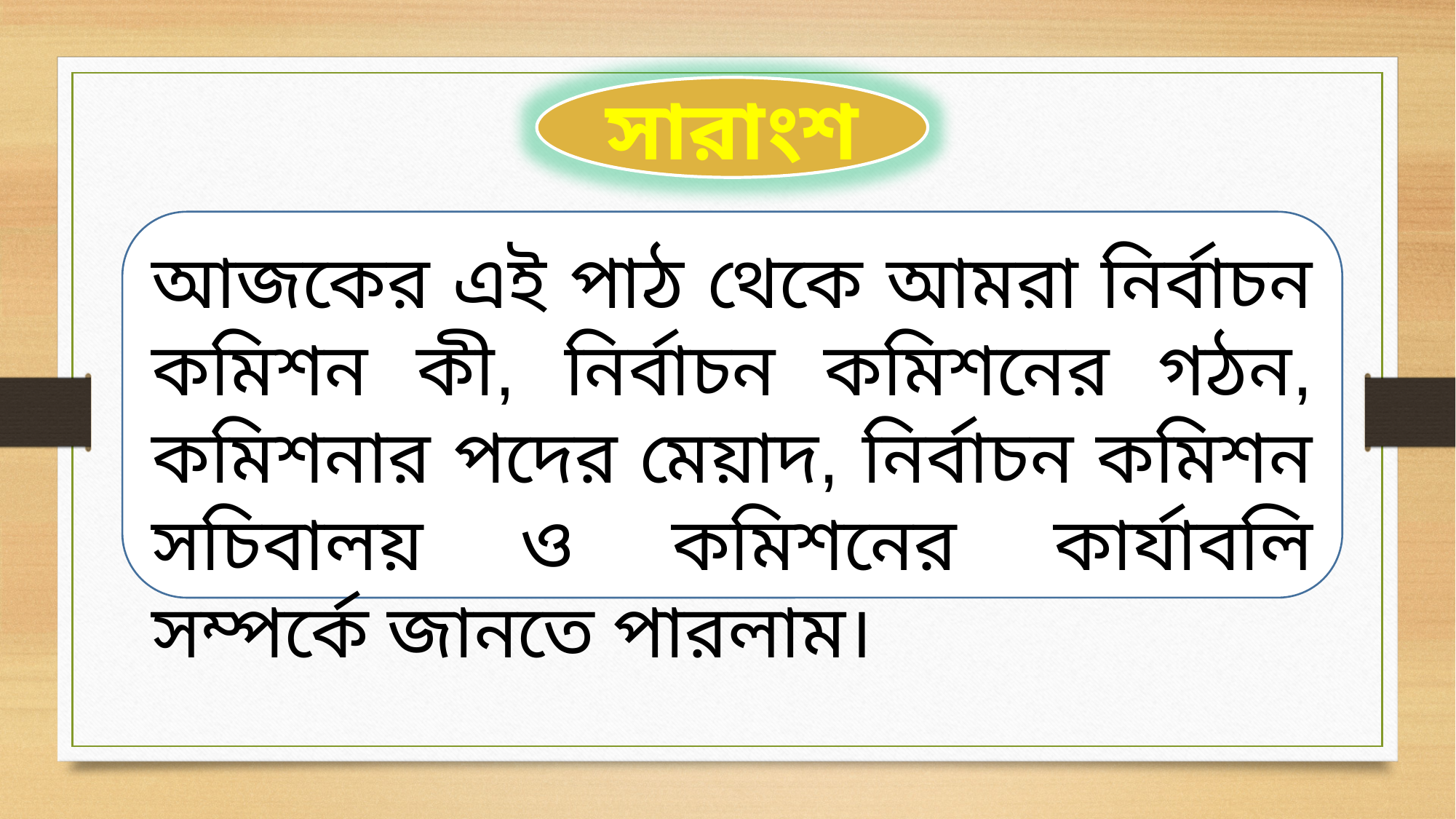

সারাংশ
আজকের এই পাঠ থেকে আমরা নির্বাচন কমিশন কী, নির্বাচন কমিশনের গঠন, কমিশনার পদের মেয়াদ, নির্বাচন কমিশন সচিবালয় ও কমিশনের কার্যাবলি সম্পর্কে জানতে পারলাম।